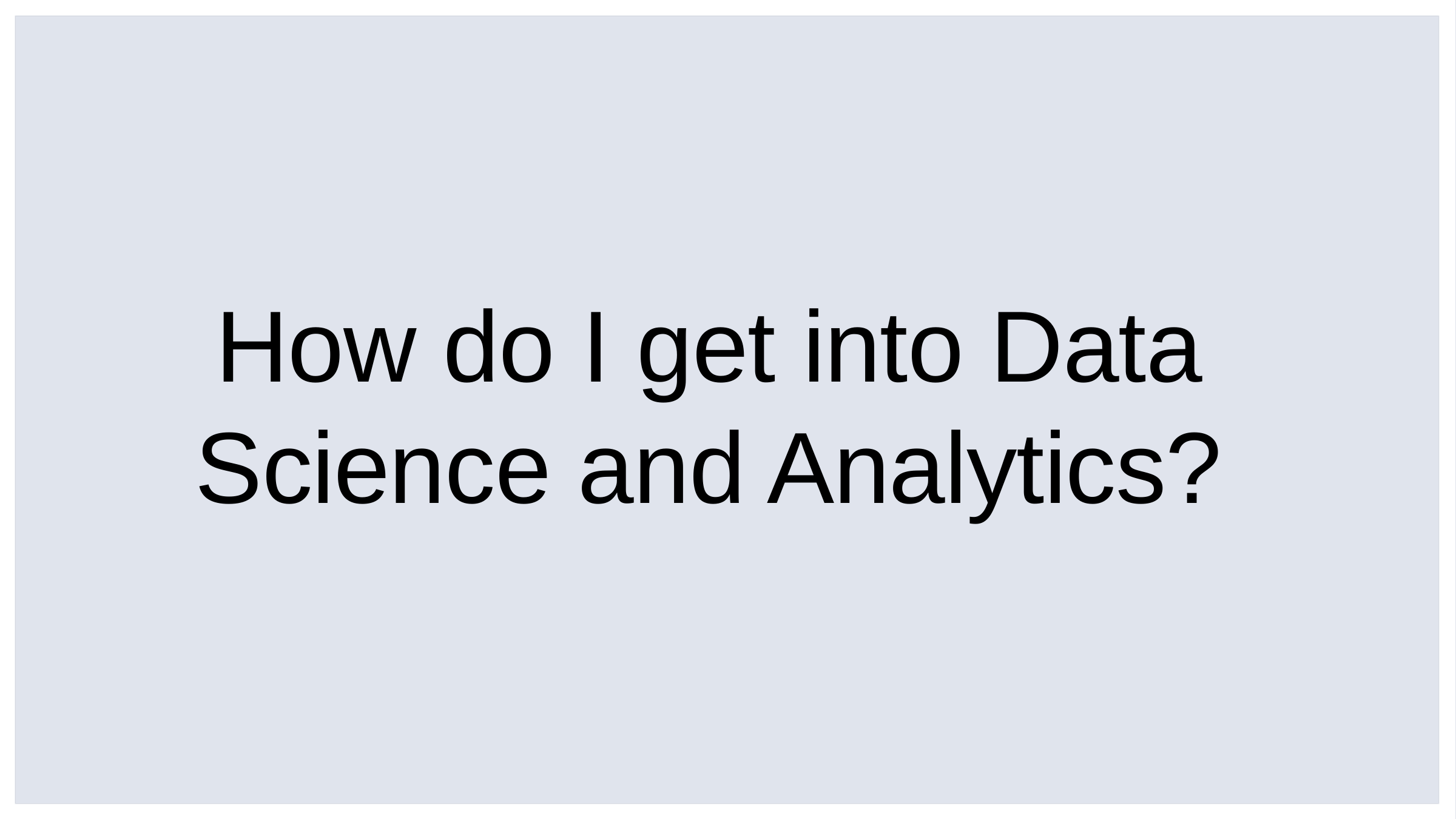

How do I get into Data Science and Analytics?